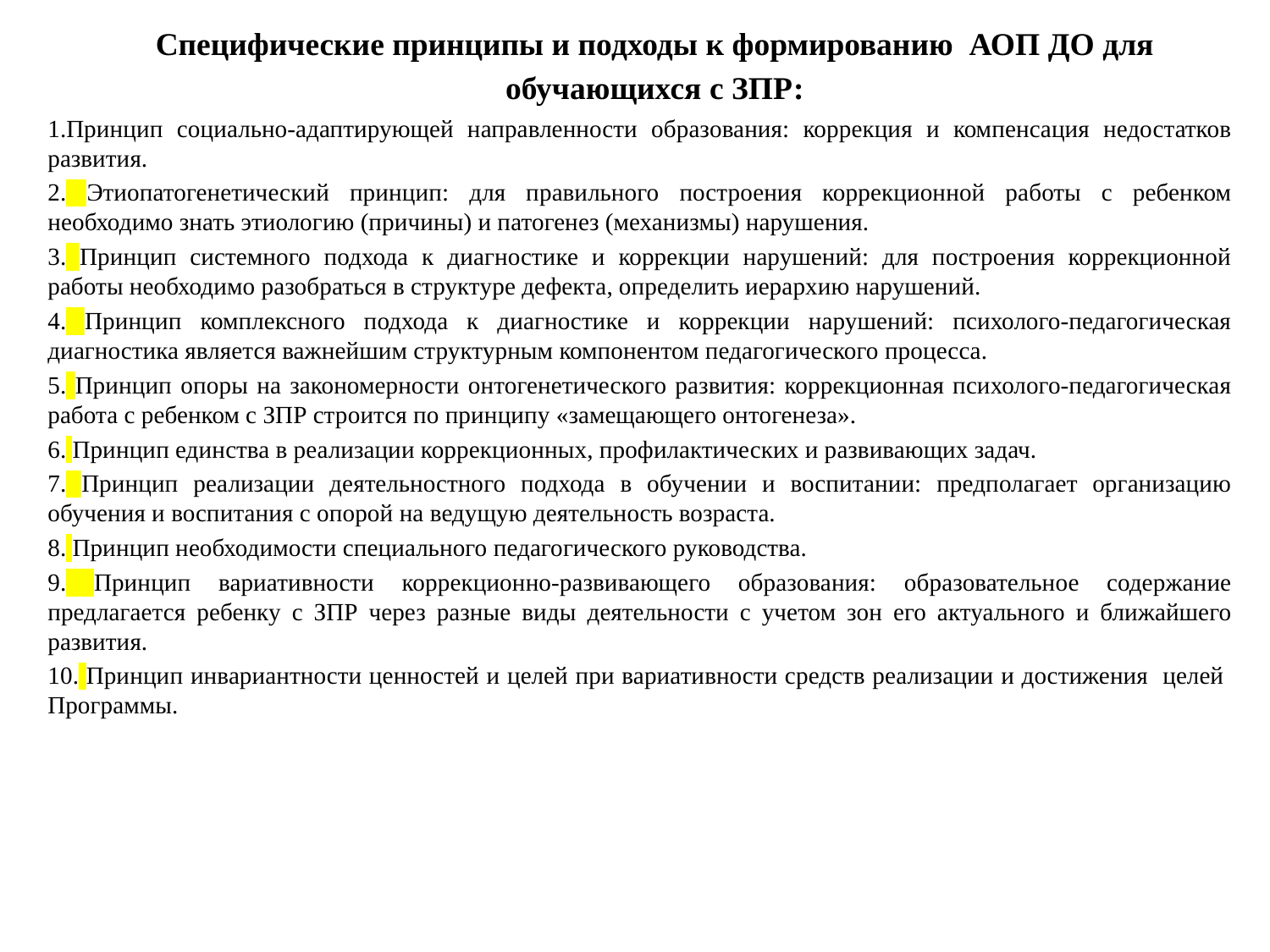

# Специфические принципы и подходы к формированию  АОП ДО для обучающихся с ЗПР:
1.Принцип социально-адаптирующей направленности образования: коррекция и компенсация недостатков развития.
2. Этиопатогенетический принцип: для правильного построения коррекционной работы с ребенком необходимо знать этиологию (причины) и патогенез (механизмы) нарушения.
3. Принцип системного подхода к диагностике и коррекции нарушений: для построения коррекционной работы необходимо разобраться в структуре дефекта, определить иерархию нарушений.
4. Принцип комплексного подхода к диагностике и коррекции нарушений: психолого-педагогическая диагностика является важнейшим структурным компонентом педагогического процесса.
5. Принцип опоры на закономерности онтогенетического развития: коррекционная психолого-педагогическая работа с ребенком с ЗПР строится по принципу «замещающего онтогенеза».
6. Принцип единства в реализации коррекционных, профилактических и развивающих задач.
7. Принцип реализации деятельностного подхода в обучении и воспитании: предполагает организацию обучения и воспитания с опорой на ведущую деятельность возраста.
8. Принцип необходимости специального педагогического руководства.
9. Принцип вариативности коррекционно-развивающего образования: образовательное содержание предлагается ребенку с ЗПР через разные виды деятельности с учетом зон его актуального и ближайшего развития.
10. Принцип инвариантности ценностей и целей при вариативности средств реализации и достижения  целей  Программы.